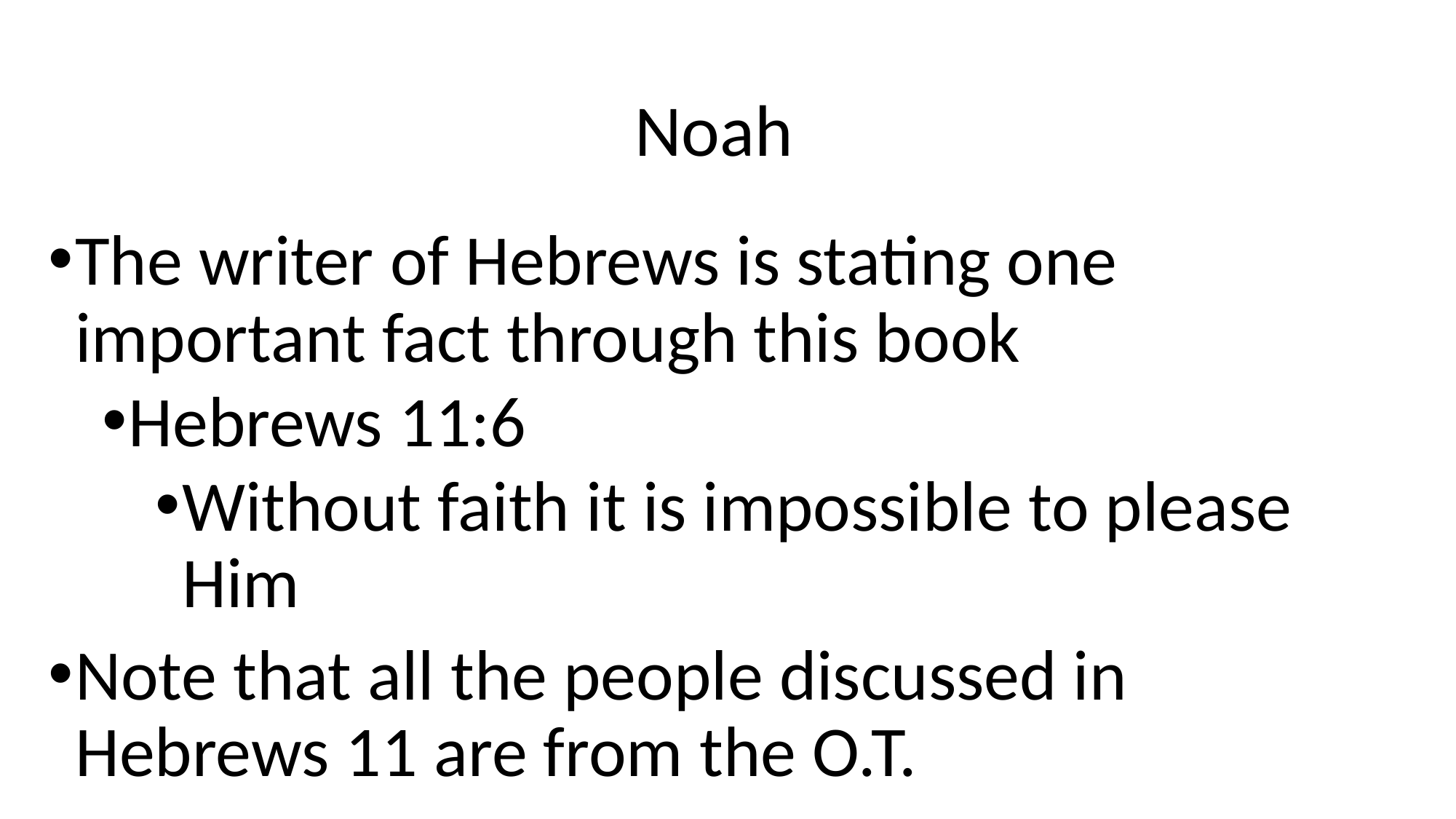

# Noah
The writer of Hebrews is stating one important fact through this book
Hebrews 11:6
Without faith it is impossible to please Him
Note that all the people discussed in Hebrews 11 are from the O.T.